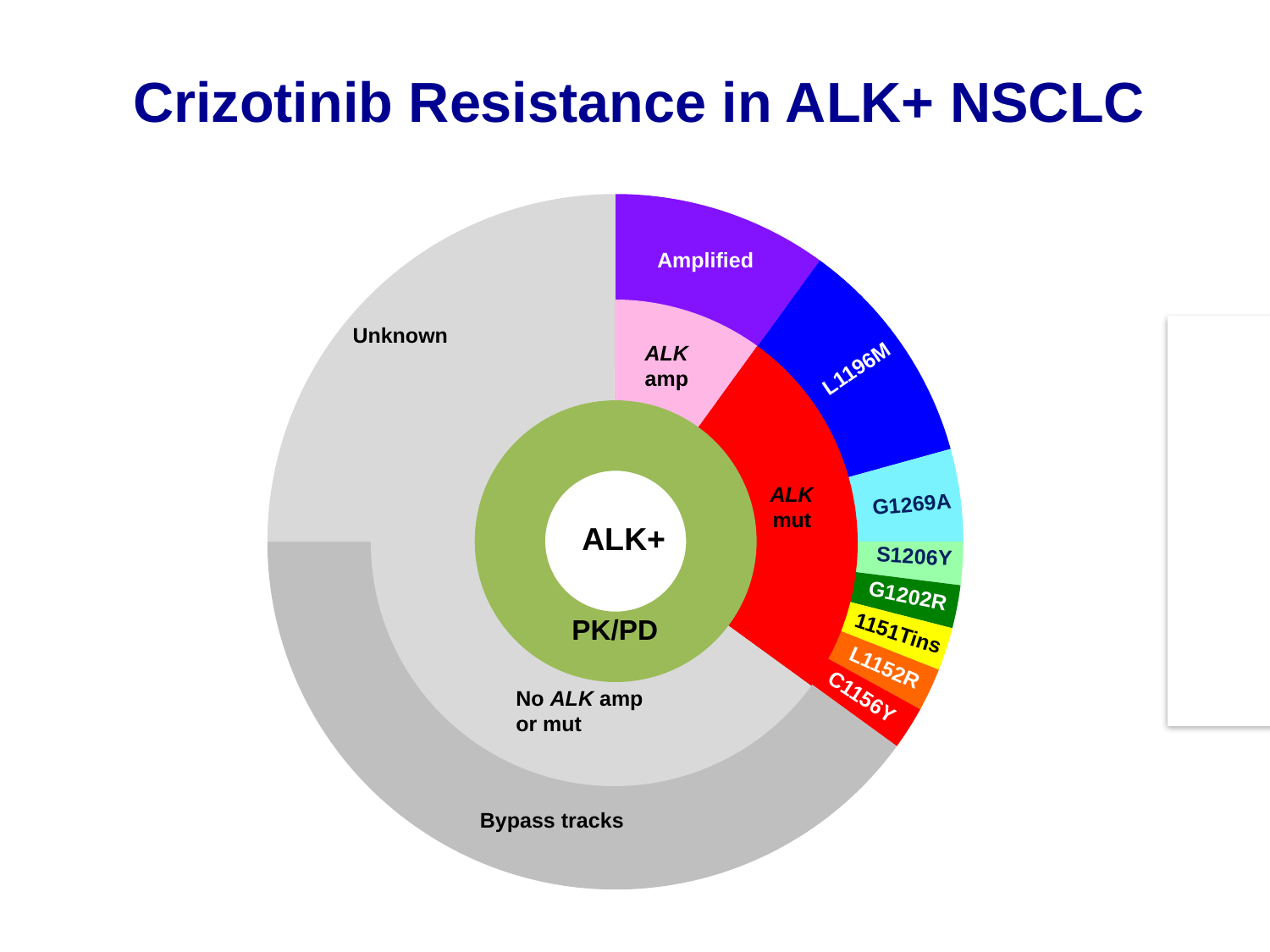

# Crizotinib Resistance in ALK+ NSCLC

### Chart

| Category |  |
|---|---|
| Amplification | 10.0 |
| L1196M | 10.7 |
| G1269A | 4.3 |
| S1206Y | 2.0 |
| G1202R | 2.0 |
| 1151Tins | 2.0 |
| L1152R | 2.0 |
| C1156Y | 2.0 |
| Bypass tracks | 40.0 |
| Unknown | 25.0 |

### Chart

| Category |
|---|
Amplified

### Chart

| Category |  |
|---|---|
| Amplification | 10.0 |
| Mutation | 25.0 |
| non-ALK | 65.0 |
Unknown

ALK
amp

### Chart

| Category |
|---|
L1196M

### Chart

| Category |
|---|

### Chart

| Category | PK |
|---|---|
PK/PD

### Chart

| Category |
|---|
ALK
mut
G1269A
G1269A
ALK+
S1206Y
S1206Y
G1202R
G1202R
1151Tins
L1152R
L1152R
C1156Y
No ALK amp
or mut
Bypass tracks